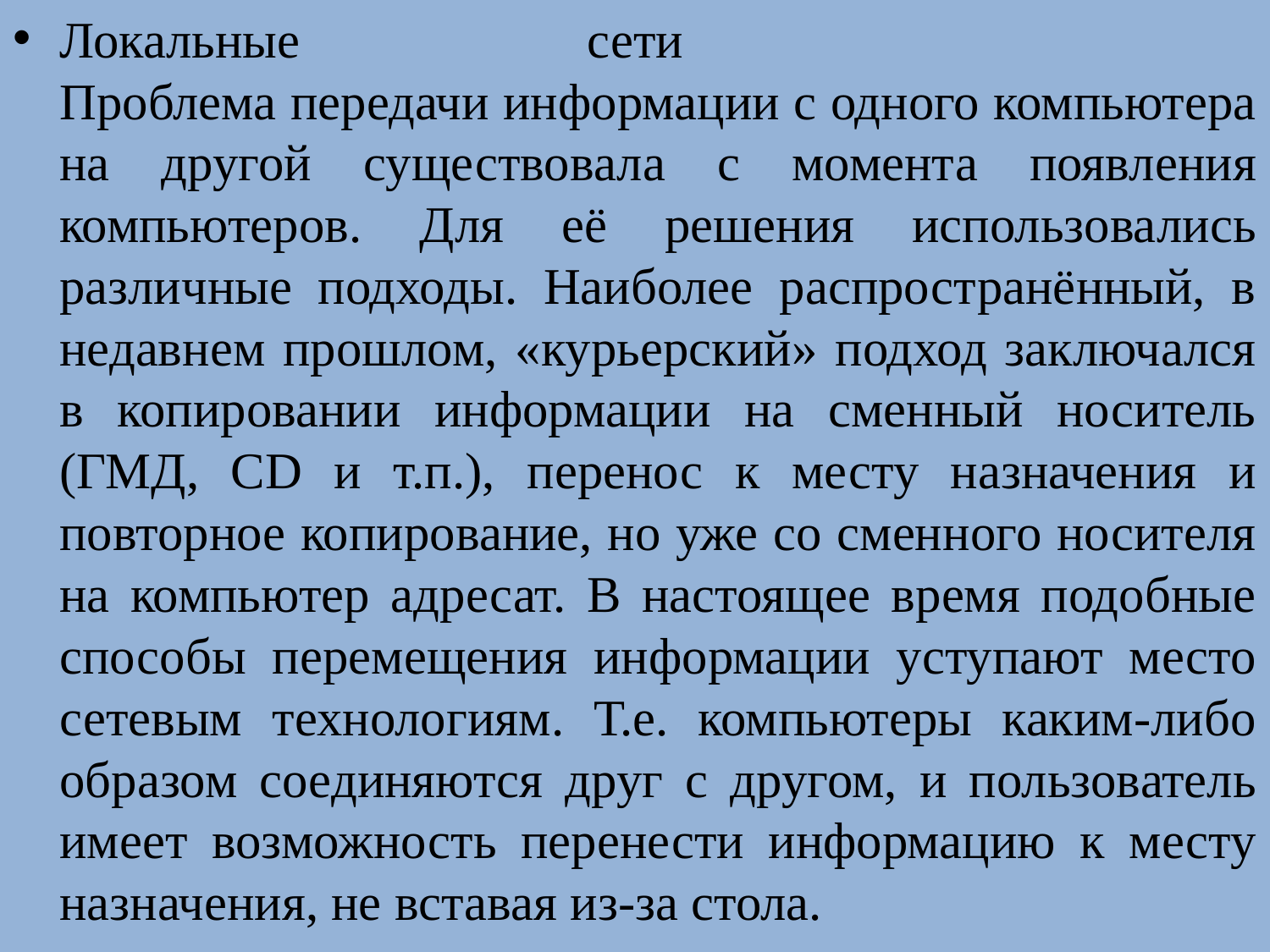

Локальные сети
Проблема передачи информации с одного компьютера на другой существовала с момента появления компьютеров. Для её решения использовались различные подходы. Наиболее распространённый, в недавнем прошлом, «курьерский» подход заключался в копировании информации на сменный носитель (ГМД, CD и т.п.), перенос к месту назначения и повторное копирование, но уже со сменного носителя на компьютер адресат. В настоящее время подобные способы перемещения информации уступают место сетевым технологиям. Т.е. компьютеры каким-либо образом соединяются друг с другом, и пользователь имеет возможность перенести информацию к месту назначения, не вставая из-за стола.